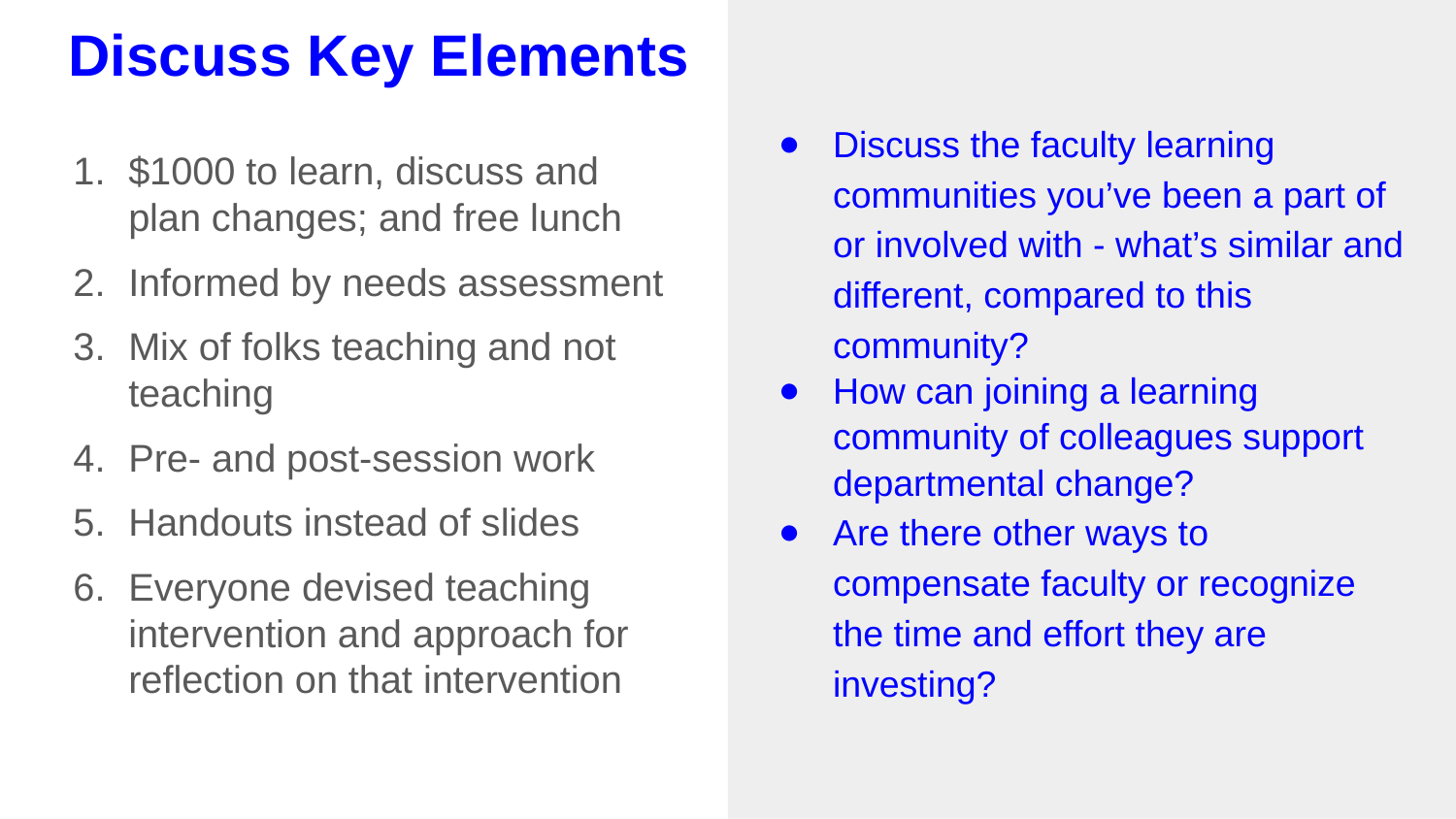

# Discuss Key Elements
Discuss the faculty learning communities you’ve been a part of or involved with - what’s similar and different, compared to this community?
How can joining a learning community of colleagues support departmental change?
Are there other ways to compensate faculty or recognize the time and effort they are investing?
$1000 to learn, discuss and plan changes; and free lunch
Informed by needs assessment
Mix of folks teaching and not teaching
Pre- and post-session work
Handouts instead of slides
Everyone devised teaching intervention and approach for reflection on that intervention